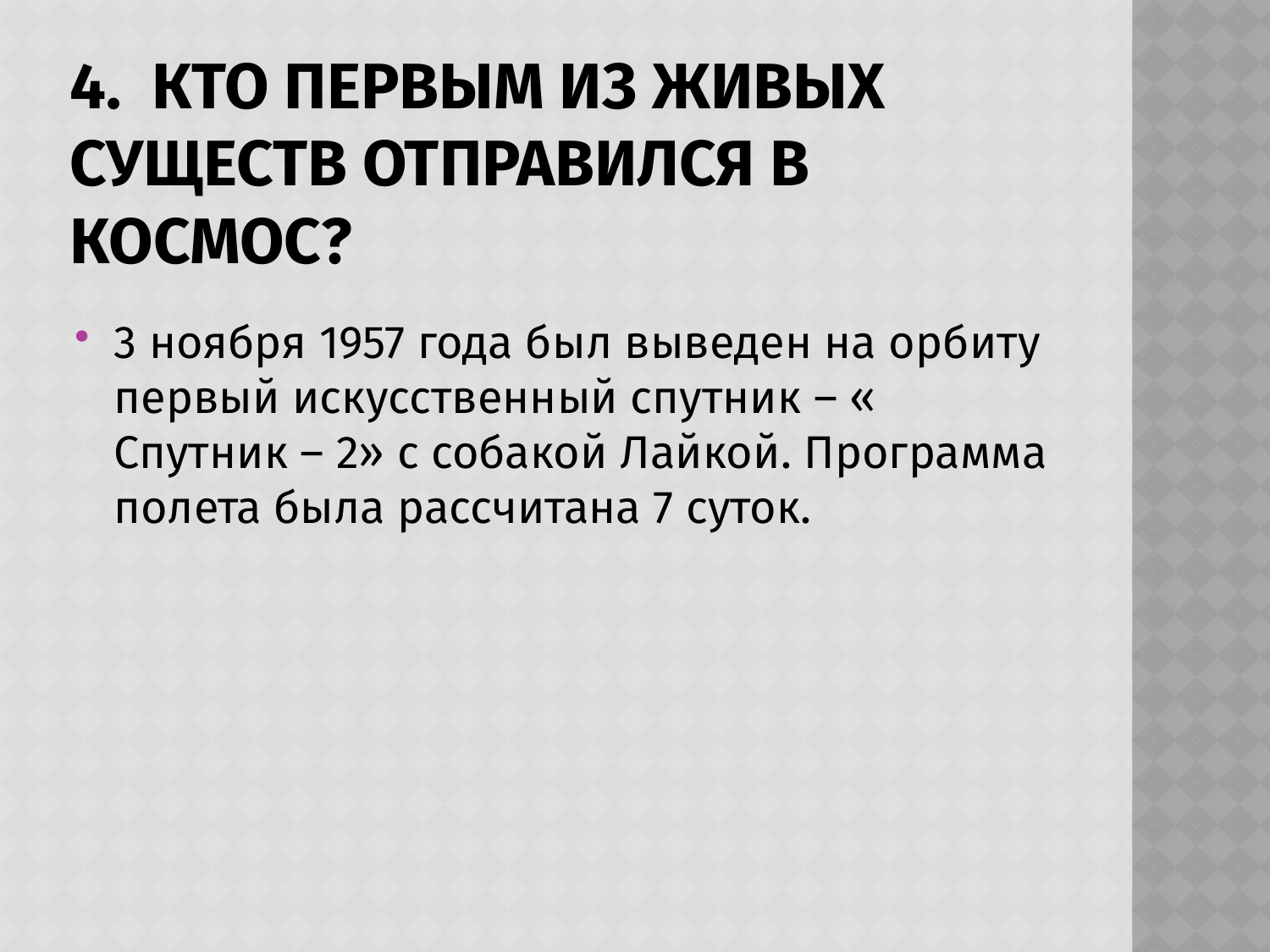

# 4.  Кто первым из живых существ отправился в космос?
3 ноября 1957 года был выведен на орбиту первый искусственный спутник – « Спутник – 2» с собакой Лайкой. Программа полета была рассчитана 7 суток.